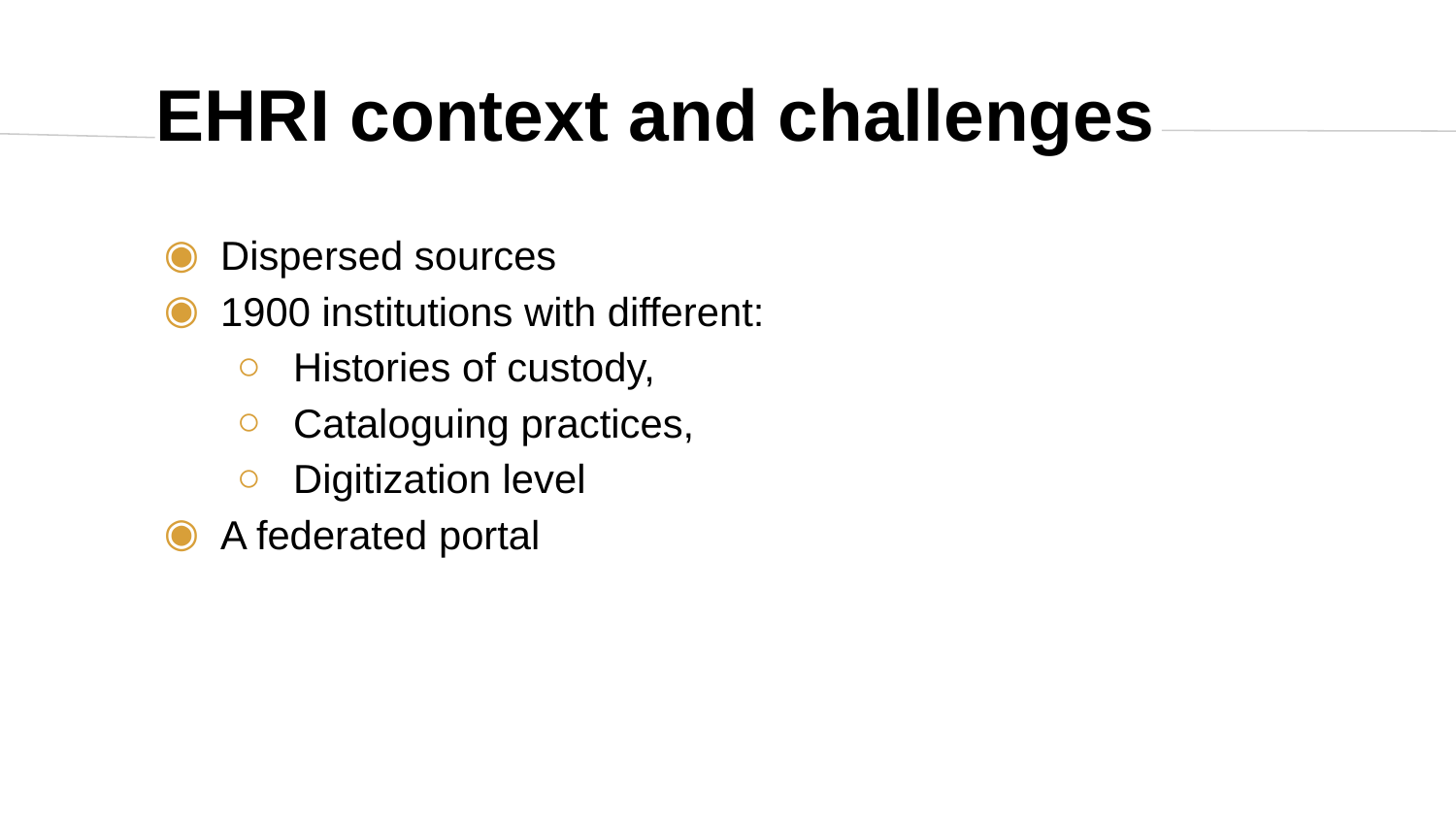

EHRI context and challenges
Dispersed sources
1900 institutions with different:
Histories of custody,
Cataloguing practices,
Digitization level
A federated portal